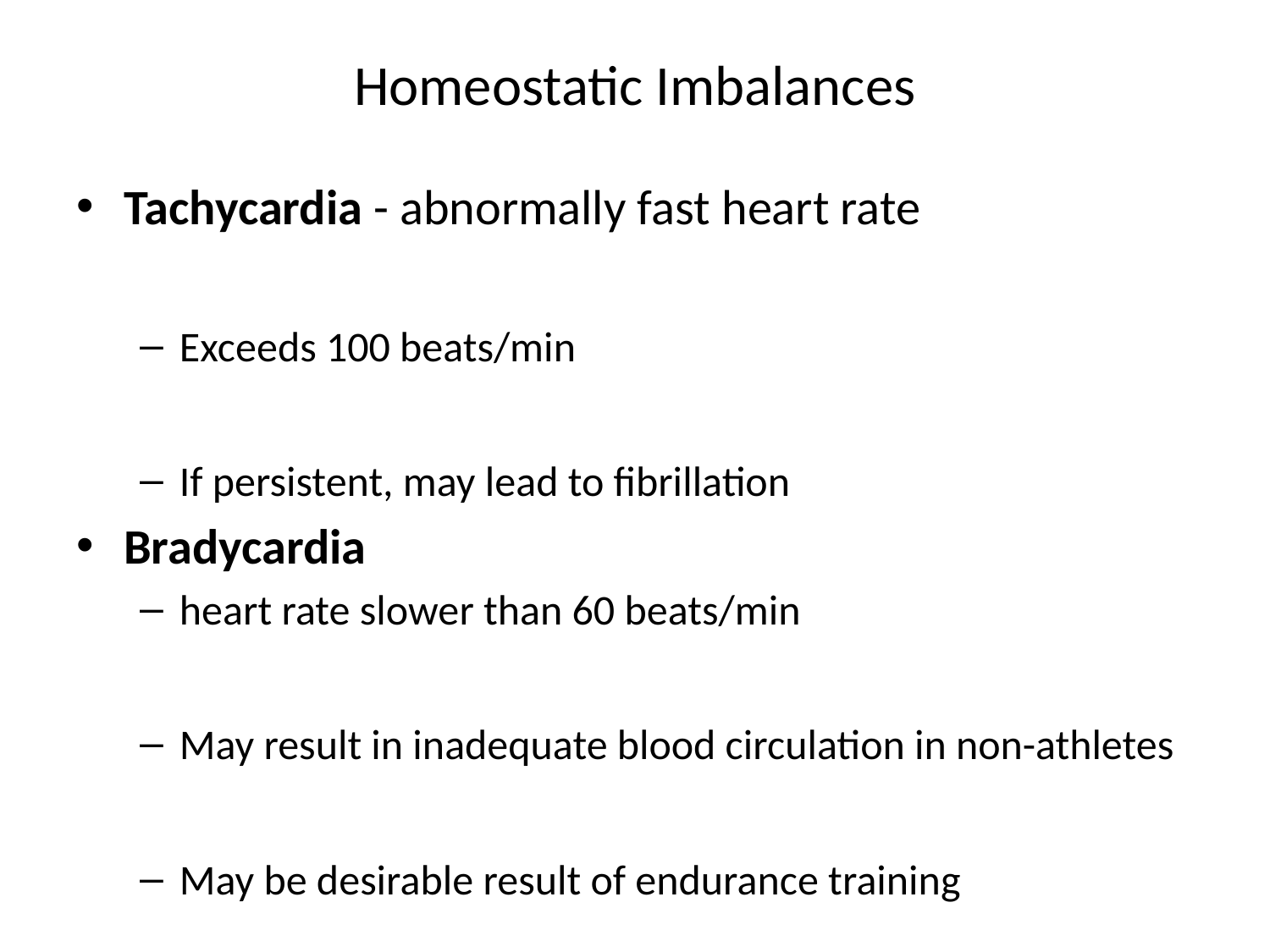

# Homeostatic Imbalances
Tachycardia - abnormally fast heart rate

Exceeds 100 beats/min

If persistent, may lead to fibrillation
Bradycardia
heart rate slower than 60 beats/min

May result in inadequate blood circulation in non-athletes

May be desirable result of endurance training